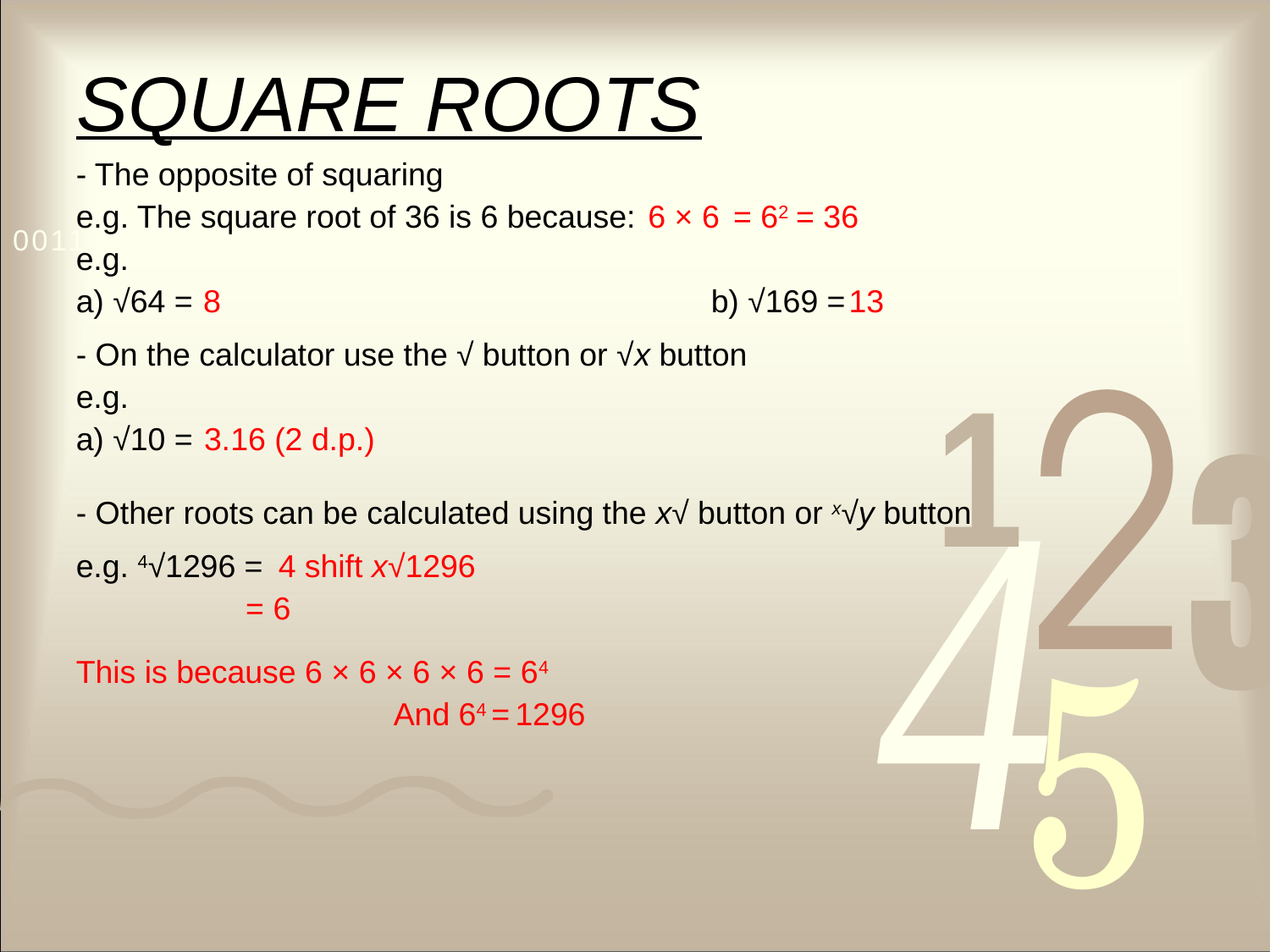

SQUARE ROOTS
- The opposite of squaring
e.g. The square root of 36 is 6 because:
6 × 6
= 62
= 36
e.g.
a) √64 =
8
b) √169 =
13
- On the calculator use the √ button or √x button
e.g.
a) √10 =
3.16 (2 d.p.)
- Other roots can be calculated using the x√ button or x√y button
e.g. 4√1296 =
4 shift x√1296
= 6
This is because 6 × 6 × 6 × 6 = 64
And 64 = 1296